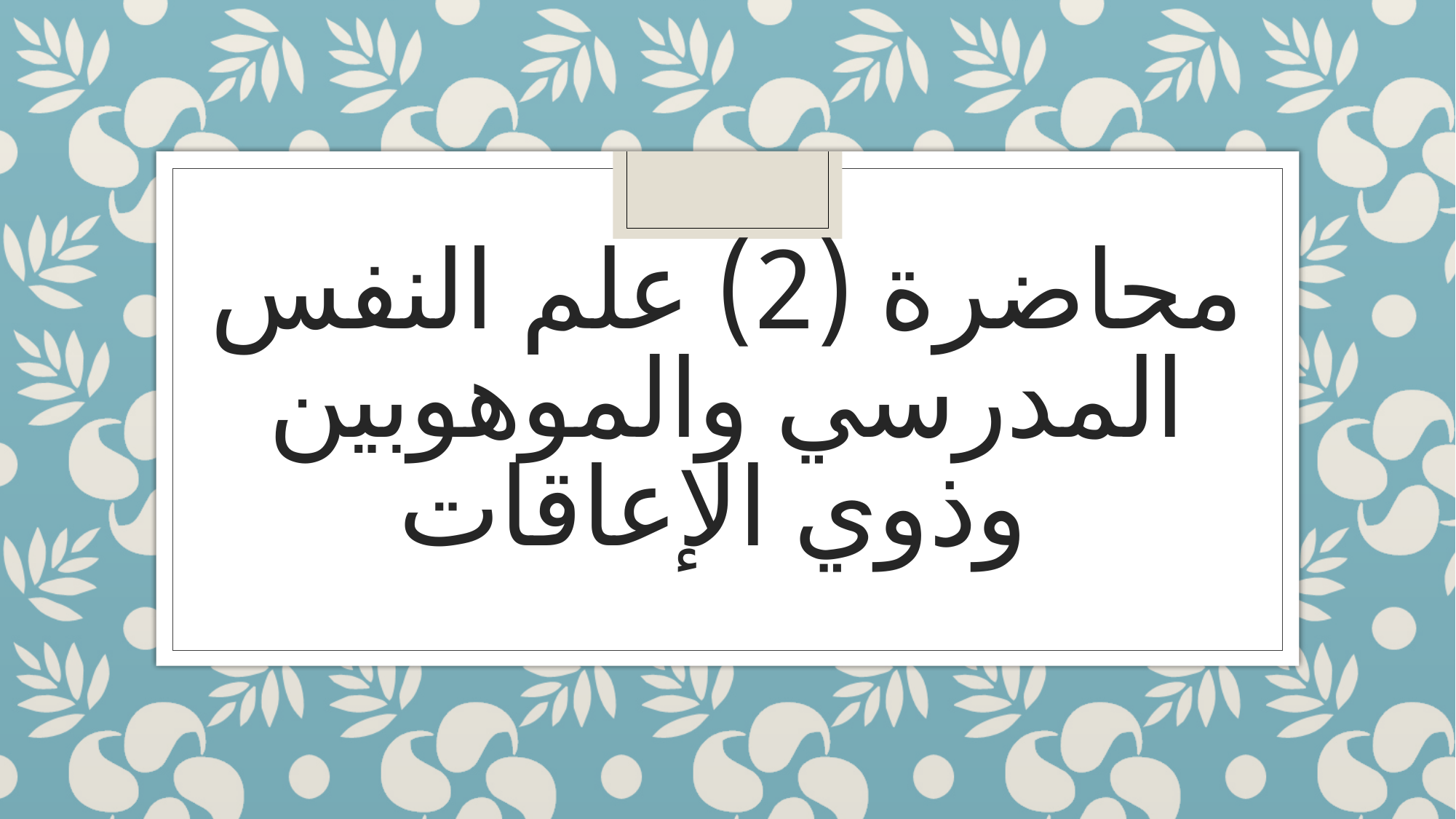

# محاضرة (2) علم النفس المدرسي والموهوبين وذوي الإعاقات